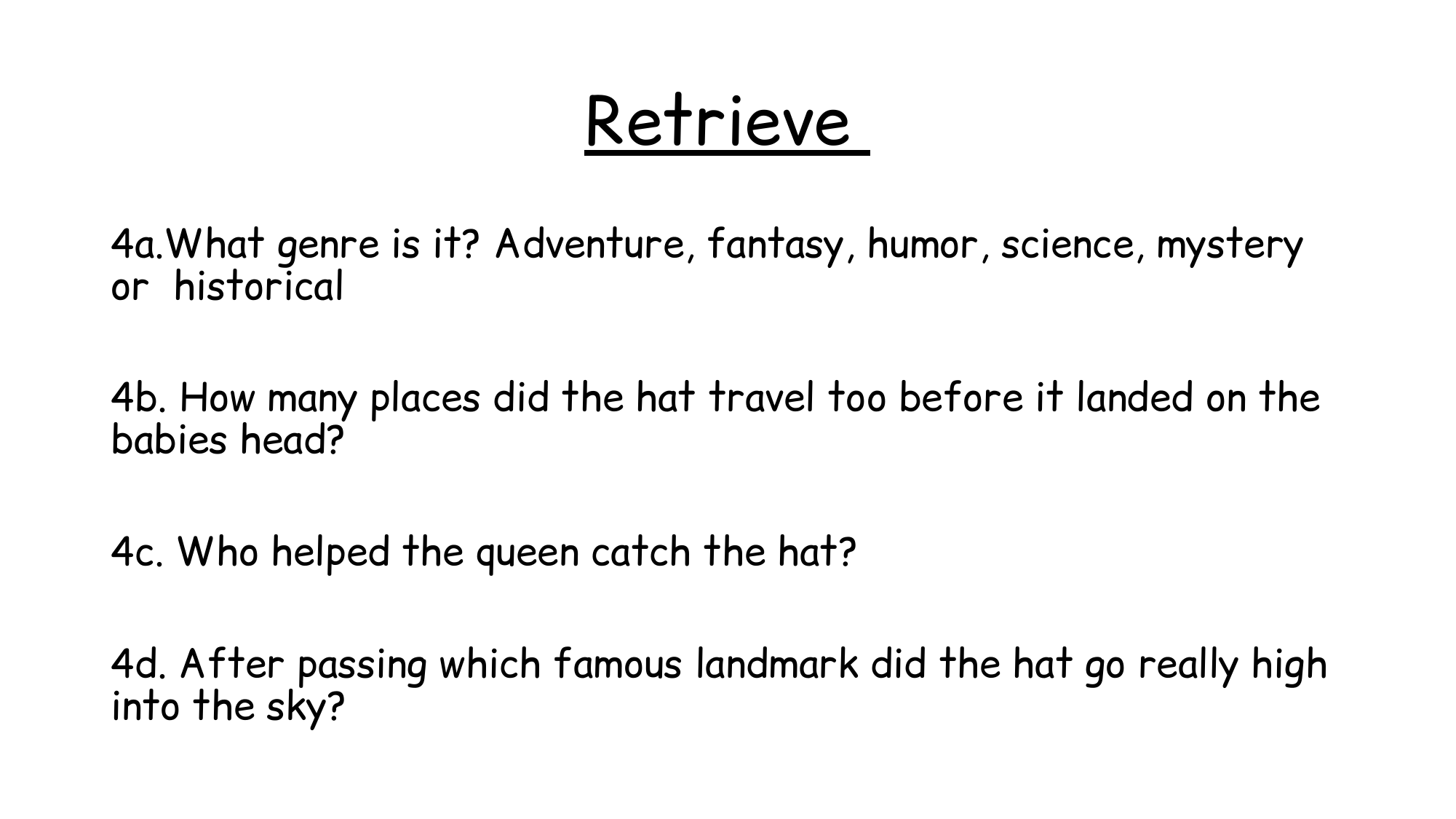

# Retrieve
4a.What genre is it? Adventure, fantasy, humor, science, mystery or  historical

4b. How many places did the hat travel too before it landed on the babies head?

4c. Who helped the queen catch the hat?

4d. After passing which famous landmark did the hat go really high into the sky?